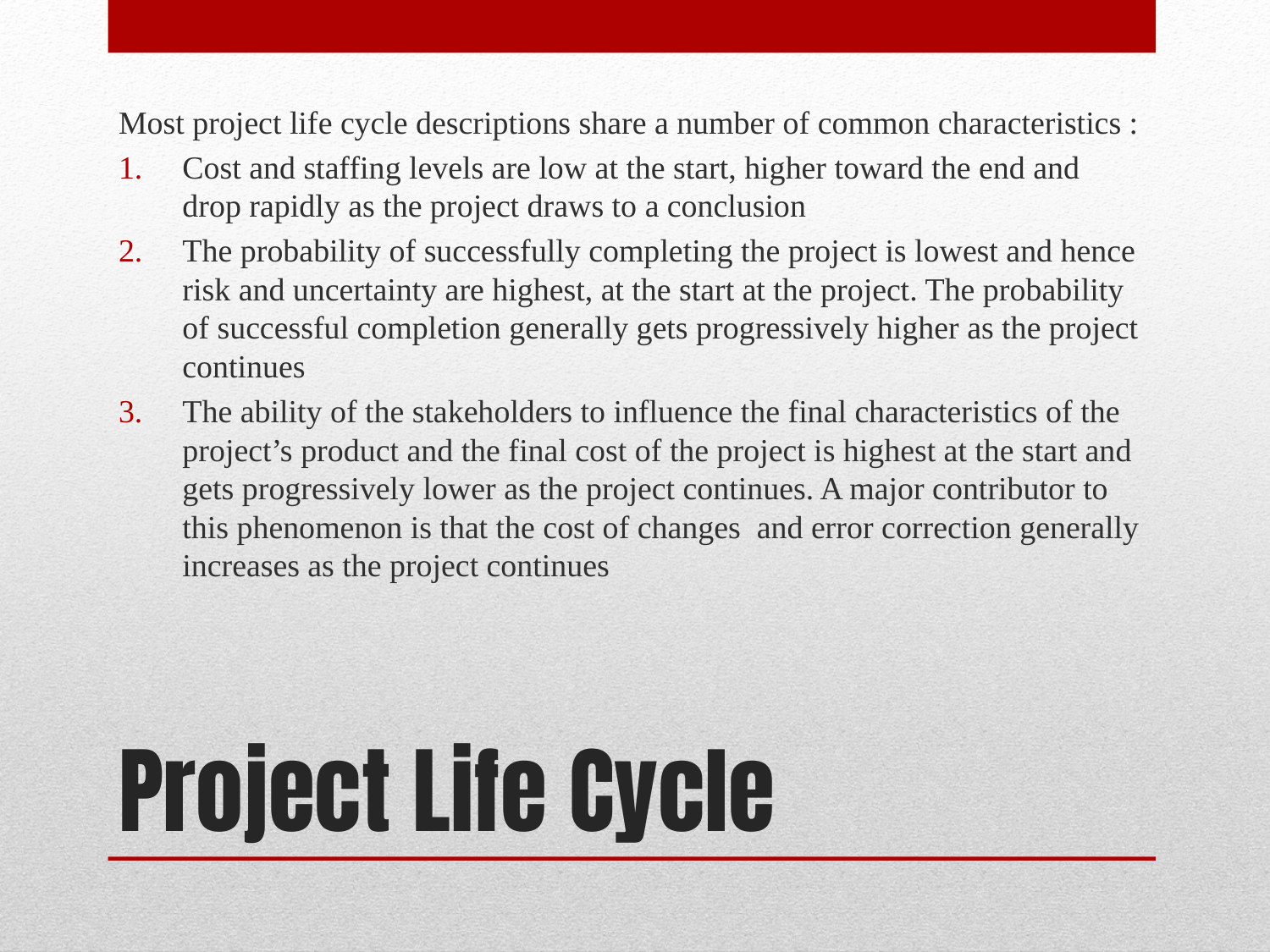

Most project life cycle descriptions share a number of common characteristics :
Cost and staffing levels are low at the start, higher toward the end and drop rapidly as the project draws to a conclusion
The probability of successfully completing the project is lowest and hence risk and uncertainty are highest, at the start at the project. The probability of successful completion generally gets progressively higher as the project continues
The ability of the stakeholders to influence the final characteristics of the project’s product and the final cost of the project is highest at the start and gets progressively lower as the project continues. A major contributor to this phenomenon is that the cost of changes  and error correction generally increases as the project continues

# Project Life Cycle